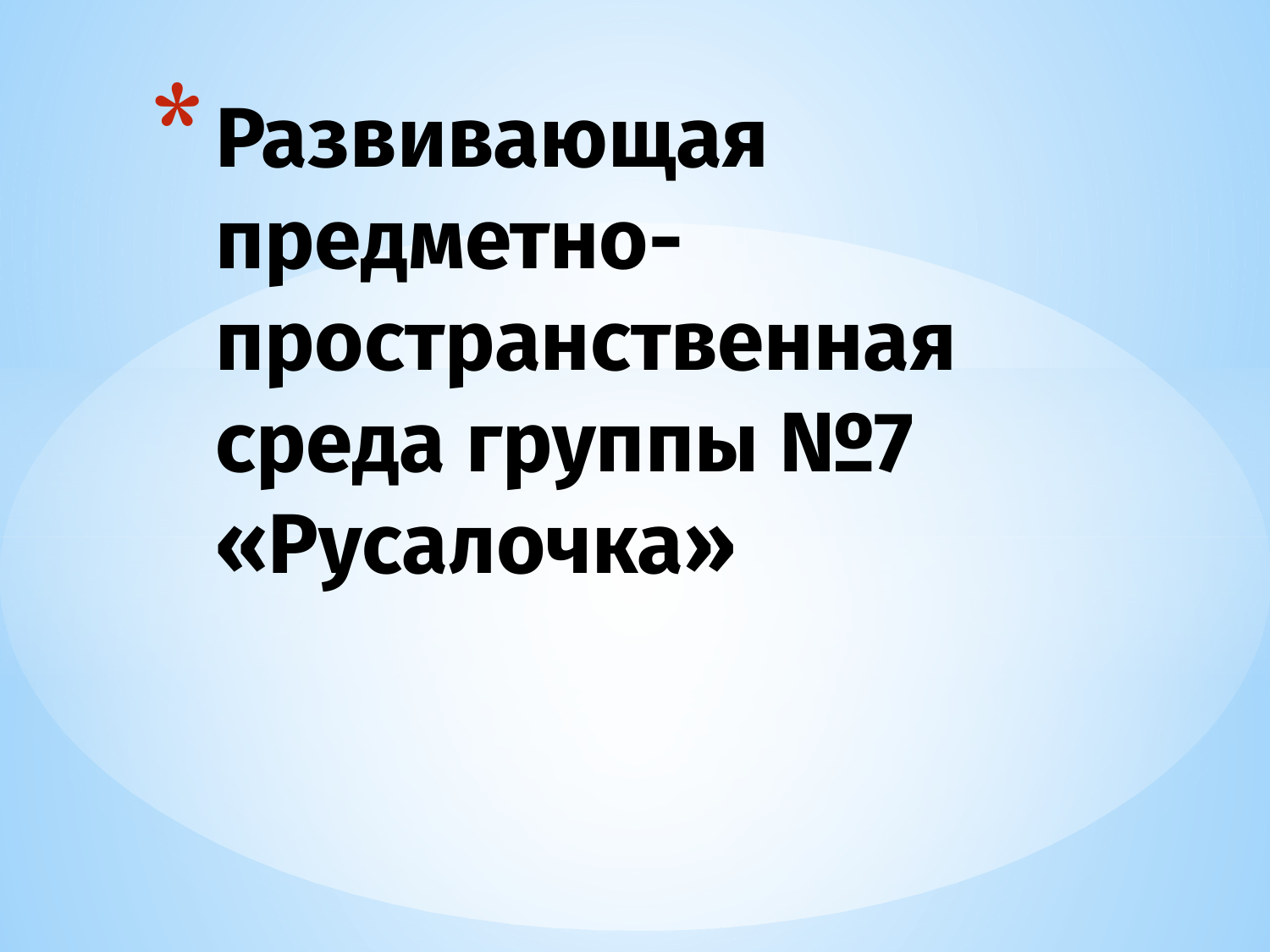

# Развивающая предметно-пространственная среда группы №7 «Русалочка»